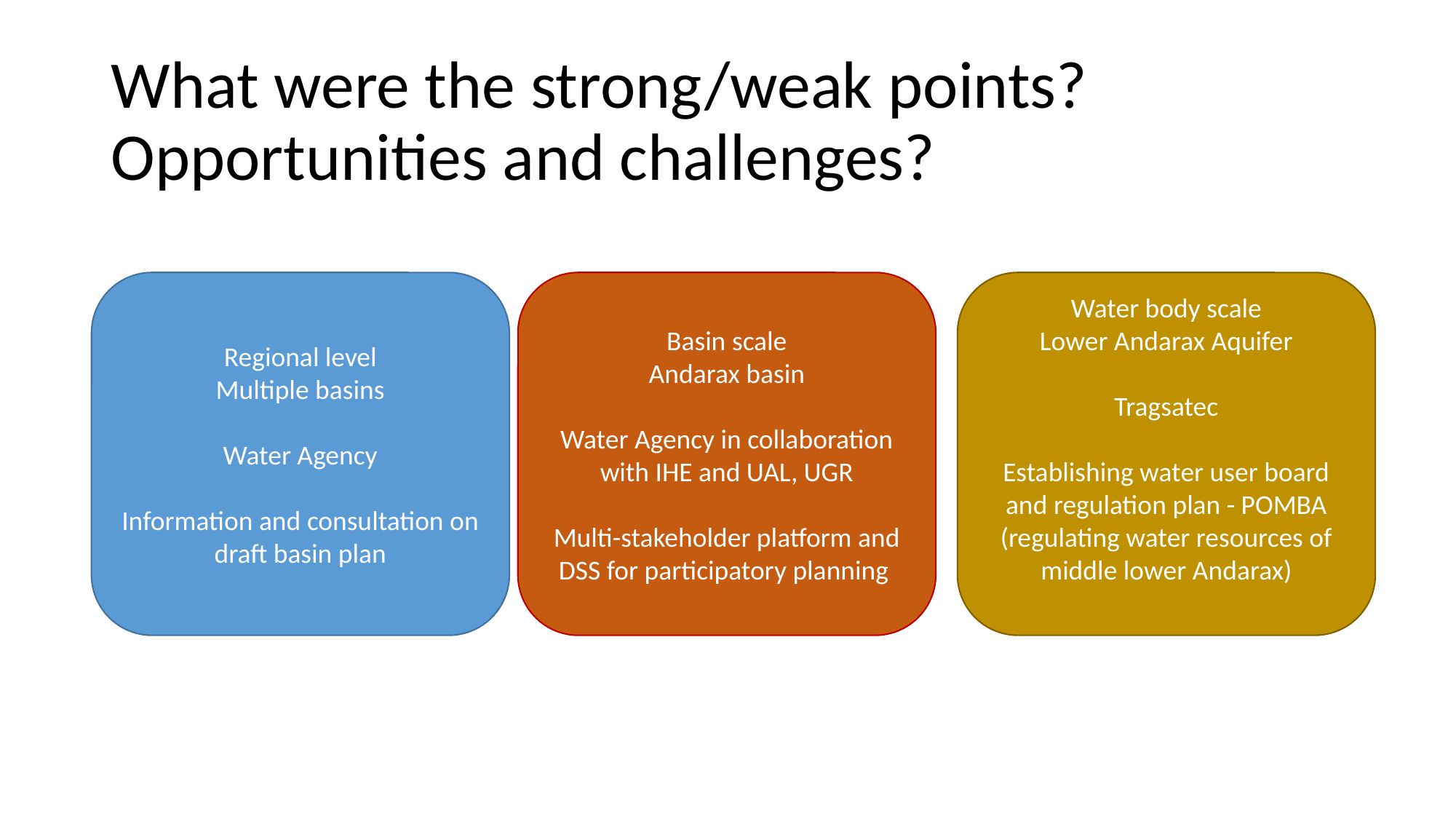

# What were the strong/weak points? Opportunities and challenges?

Regional level
Multiple basins

Water Agency

Information and consultation on draft basin plan
Water body scale
Lower Andarax Aquifer

Tragsatec

Establishing water user board and regulation plan - POMBA (regulating water resources of middle lower Andarax)

Basin scale
Andarax basin

Water Agency in collaboration with IHE and UAL, UGR

Multi-stakeholder platform and DSS for participatory planning